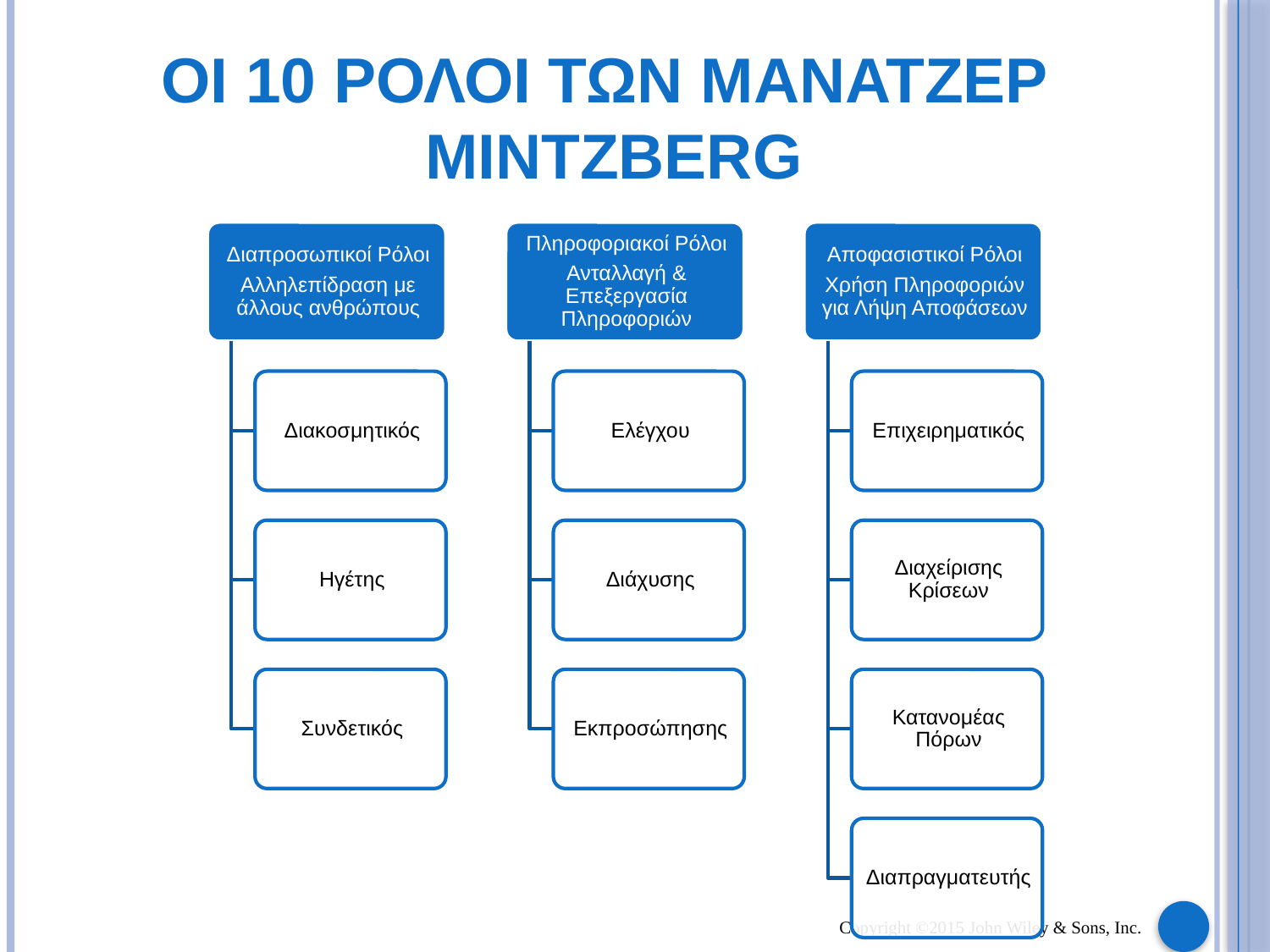

Οι 10 ΡΟΛΟΙ ΤΩΝ ΜΑΝΑΤΖΕΡ
Mintzberg
Διαπροσωπικοί Ρόλοι
Αλληλεπίδραση με άλλους ανθρώπους
Διακοσμητικός
Ηγέτης
Συνδετικός
Πληροφοριακοί Ρόλοι
Ανταλλαγή & Επεξεργασία Πληροφοριών
Ελέγχου
Διάχυσης
Εκπροσώπησης
Αποφασιστικοί Ρόλοι
Χρήση Πληροφοριών για Λήψη Αποφάσεων
Επιχειρηματικός
Διαχείρισης Κρίσεων
Κατανομέας Πόρων
Διαπραγματευτής